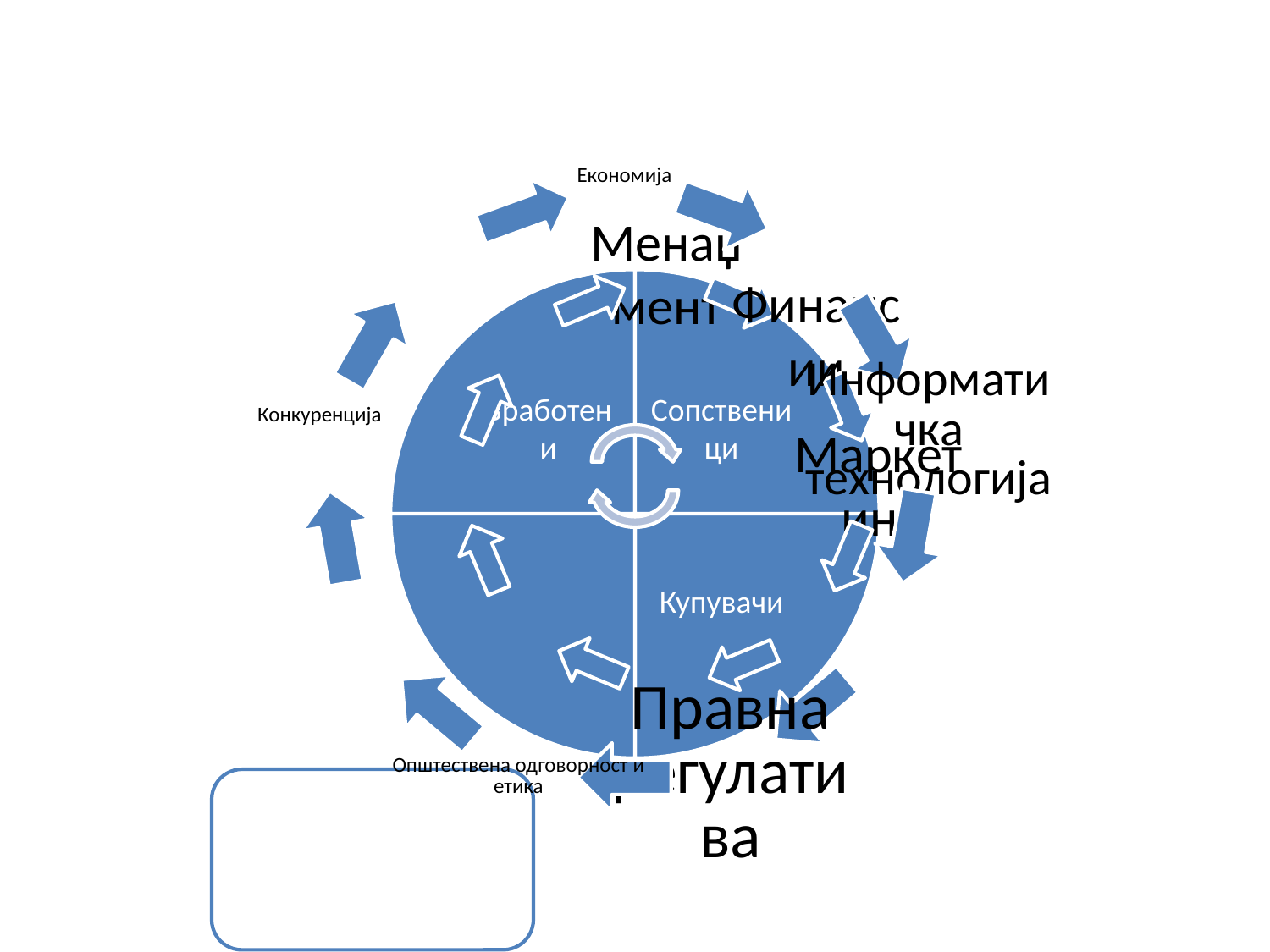

Економија
Правна регулатива
Конкуренција
Општествена одговорност и етика
Вработени
Сопственици
Купувачи
Менаџмент
Финансии